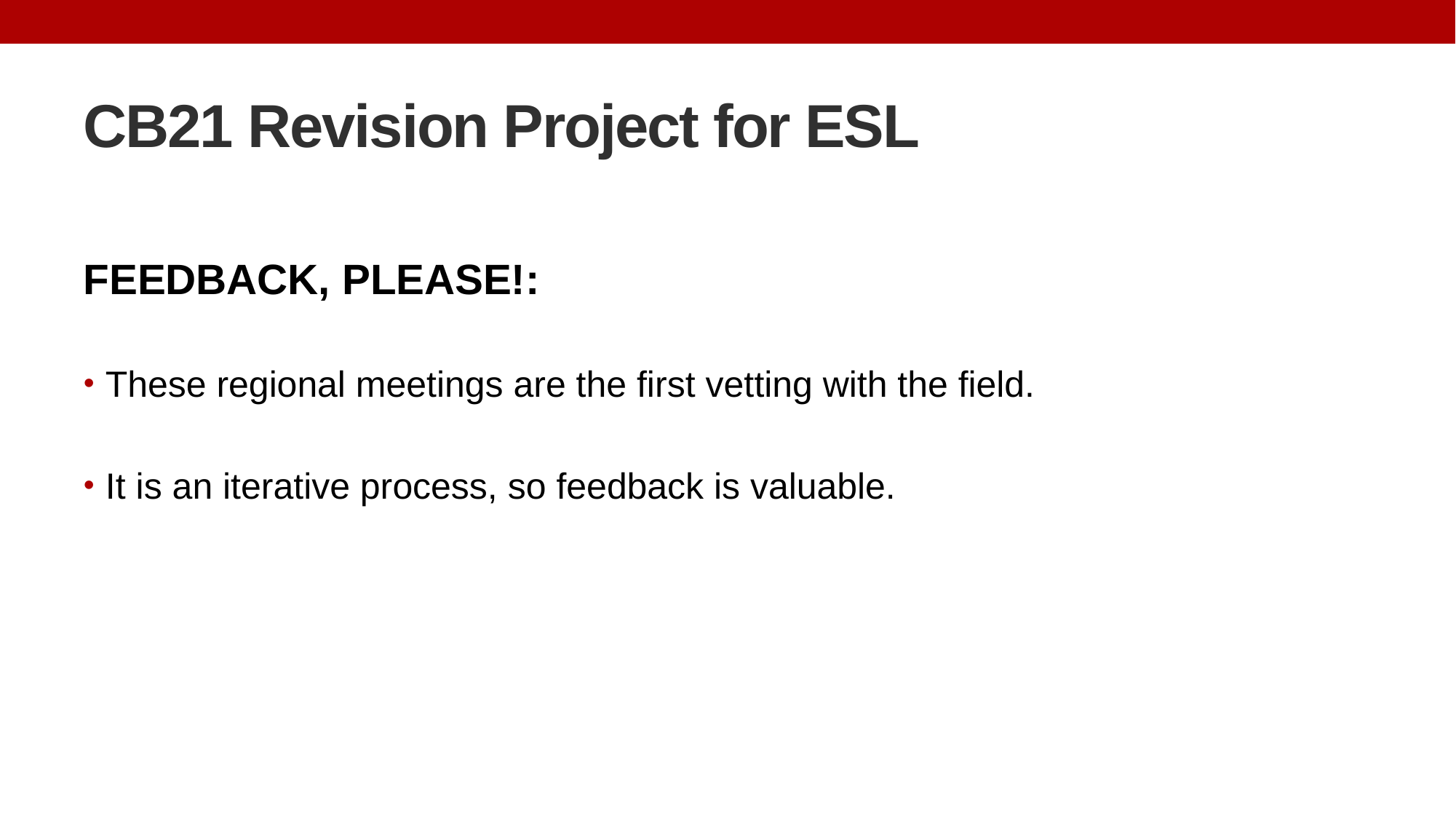

# CB21 Revision Project for ESL
FEEDBACK, PLEASE!:

These regional meetings are the first vetting with the field.

It is an iterative process, so feedback is valuable.